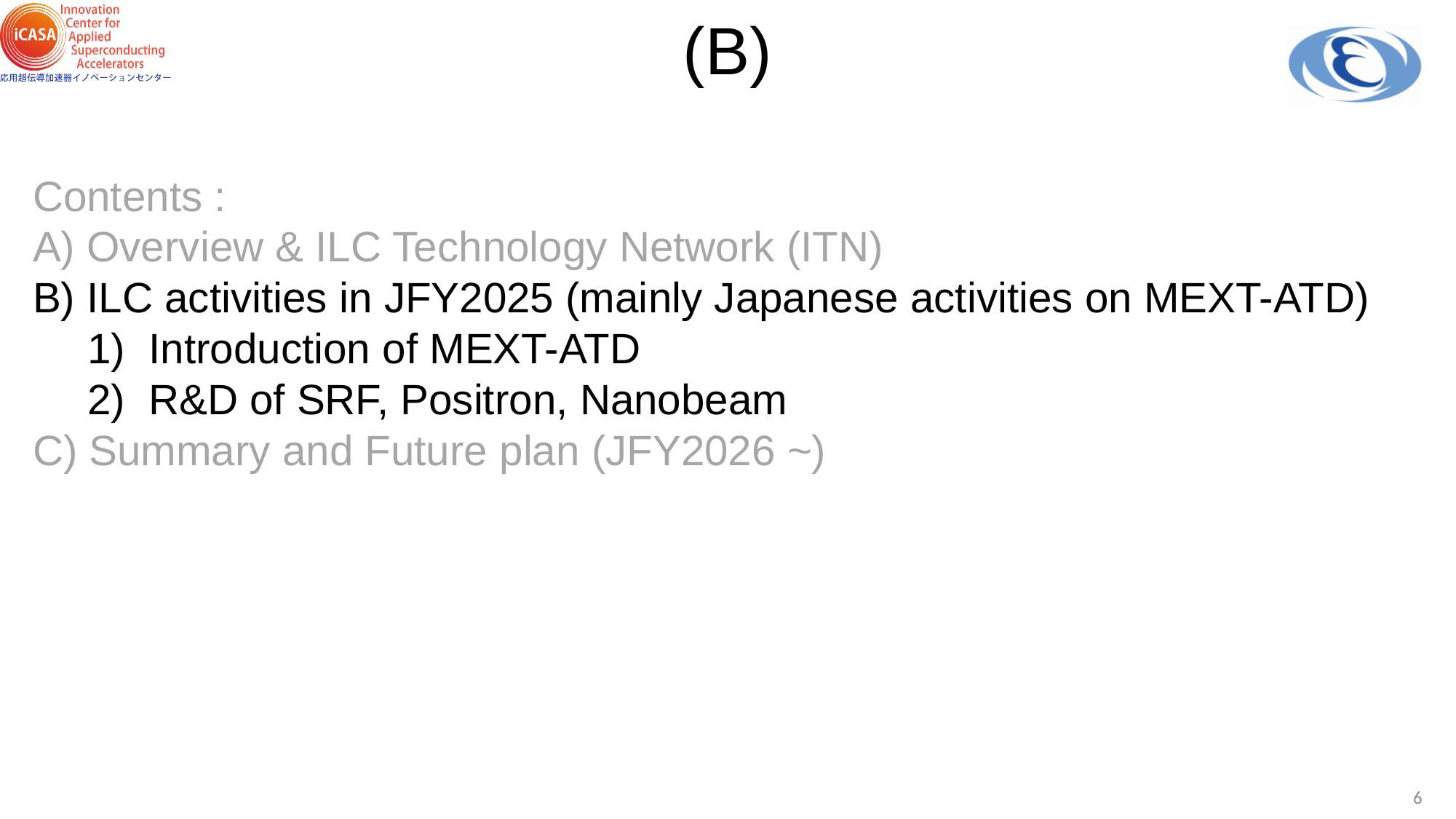

(B)
Contents :
A) Overview & ILC Technology Network (ITN)
B) ILC activities in JFY2025 (mainly Japanese activities on MEXT-ATD)
Introduction of MEXT-ATD
R&D of SRF, Positron, Nanobeam
C) Summary and Future plan (JFY2026 ~)
6